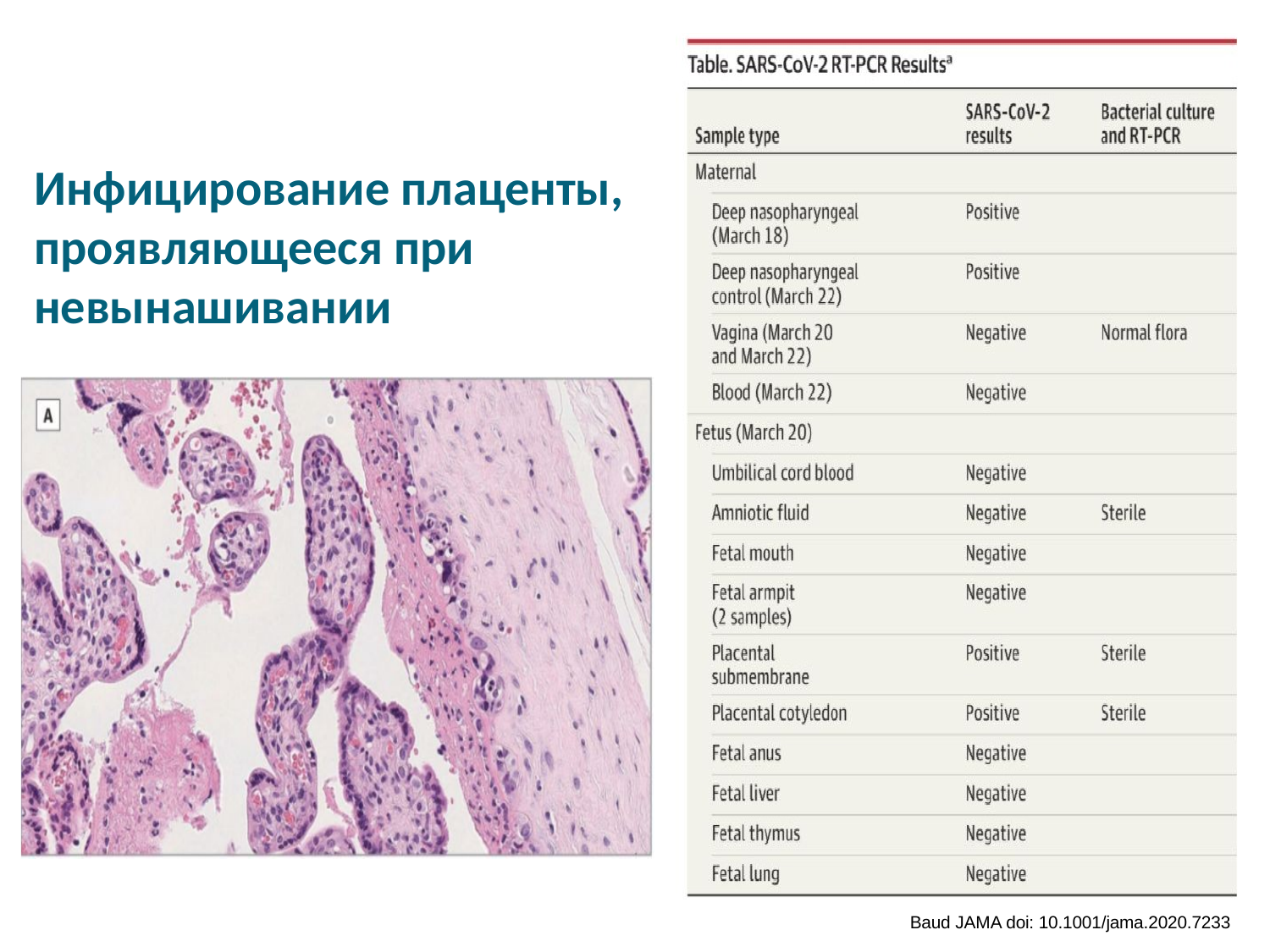

# Инфицирование плаценты, проявляющееся при невынашивании

Baud JAMA doi: 10.1001/jama.2020.7233